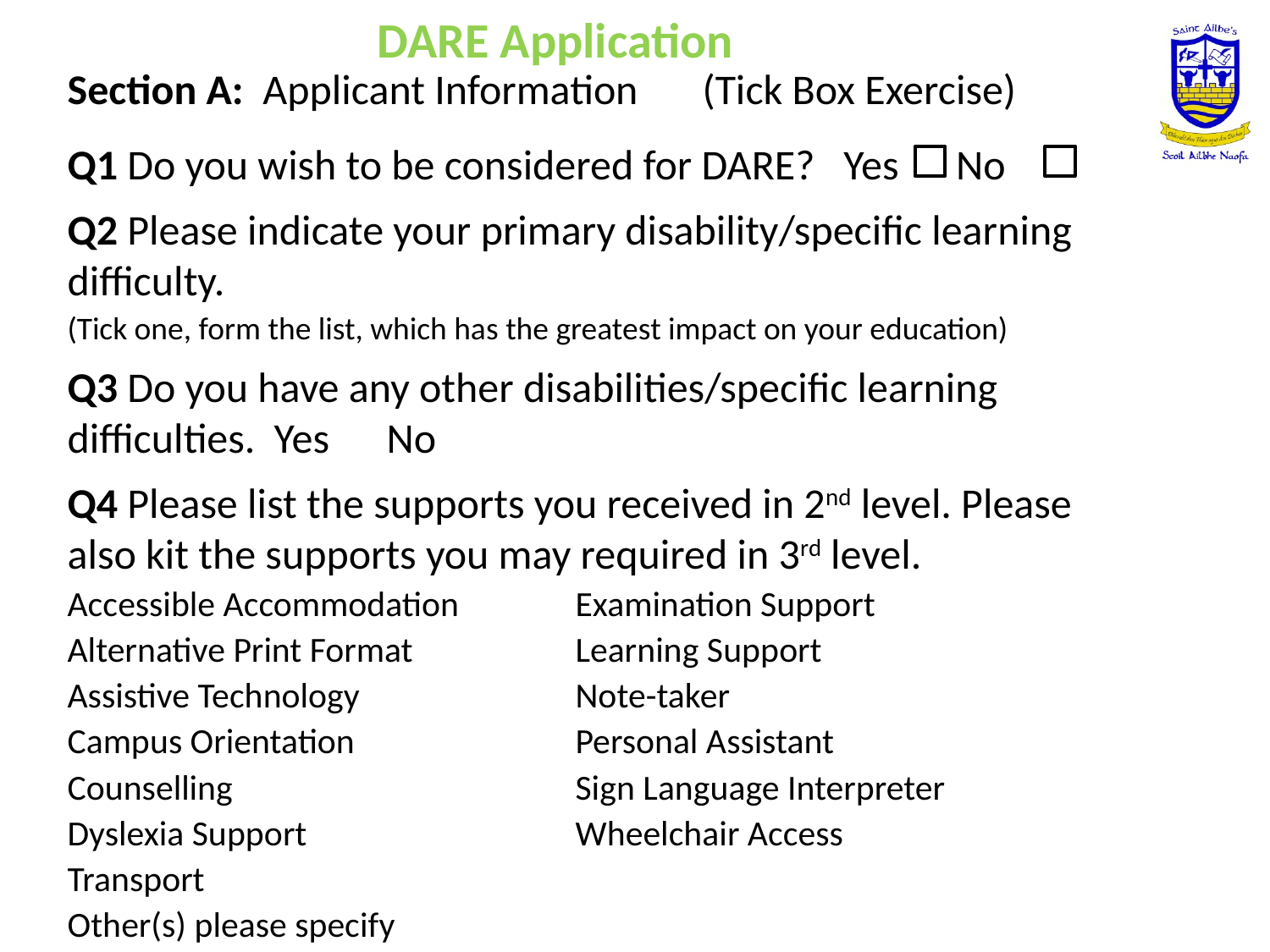

DARE Application
Section A:  Applicant Information 	(Tick Box Exercise)

Q1 Do you wish to be considered for DARE?   Yes      No
Q2 Please indicate your primary disability/specific learning difficulty.
(Tick one, form the list, which has the greatest impact on your education)
Q3 Do you have any other disabilities/specific learning difficulties.  Yes      No
Q4 Please list the supports you received in 2nd level. Please also kit the supports you may required in 3rd level.
Accessible Accommodation	Examination Support
Alternative Print Format 		Learning Support
Assistive Technology		Note-taker
Campus Orientation 		Personal Assistant
Counselling 			Sign Language Interpreter
Dyslexia Support 			Wheelchair Access
Transport
Other(s) please specify